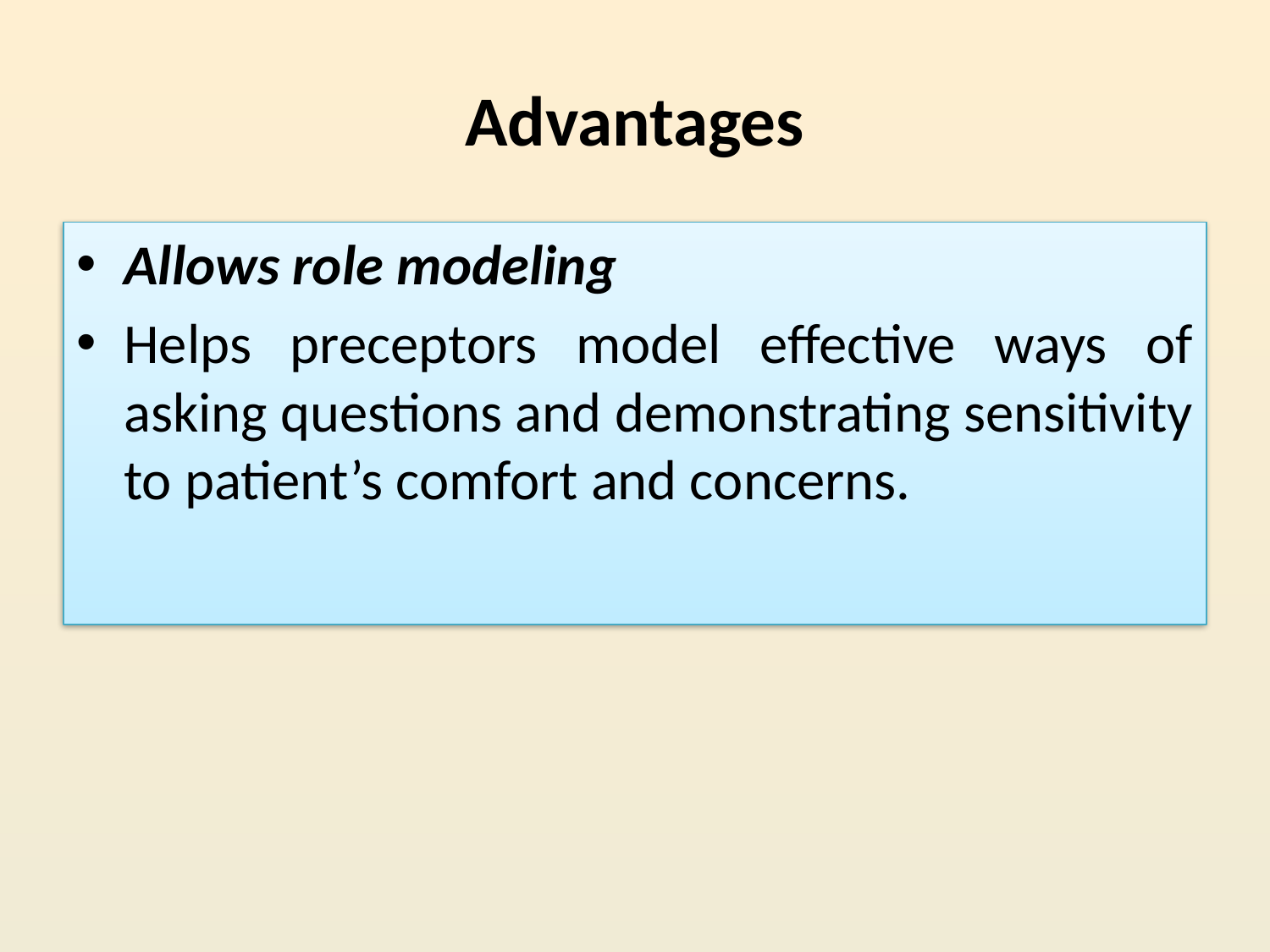

# Advantages
Allows role modeling
Helps preceptors model effective ways of asking questions and demonstrating sensitivity to patient’s comfort and concerns.